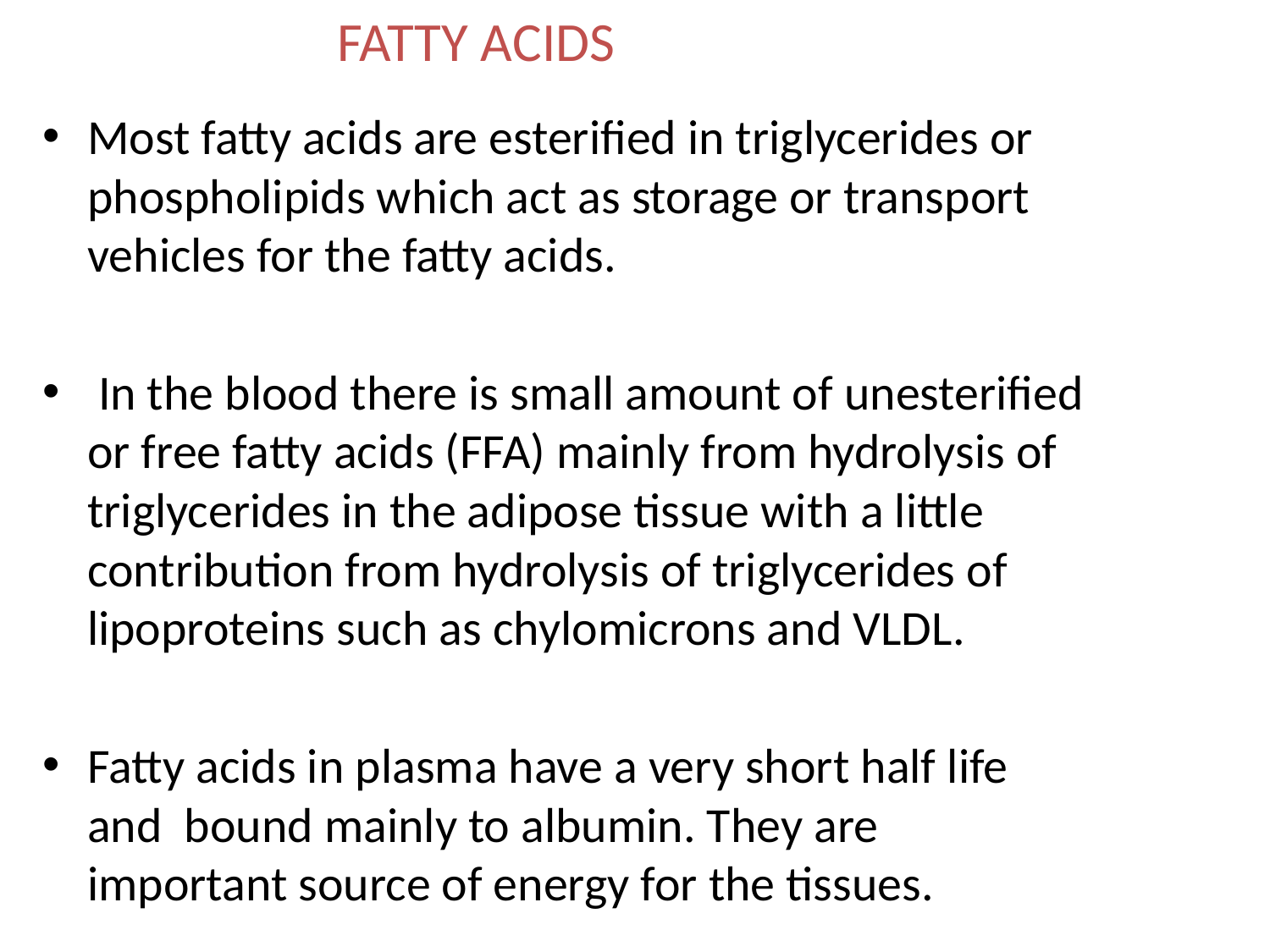

# FATTY ACIDS
Most fatty acids are esterified in triglycerides or phospholipids which act as storage or transport vehicles for the fatty acids.

 In the blood there is small amount of unesterified or free fatty acids (FFA) mainly from hydrolysis of  triglycerides in the adipose tissue with a little contribution from hydrolysis of triglycerides of lipoproteins such as chylomicrons and VLDL.

Fatty acids in plasma have a very short half life and  bound mainly to albumin. They are important source of energy for the tissues.